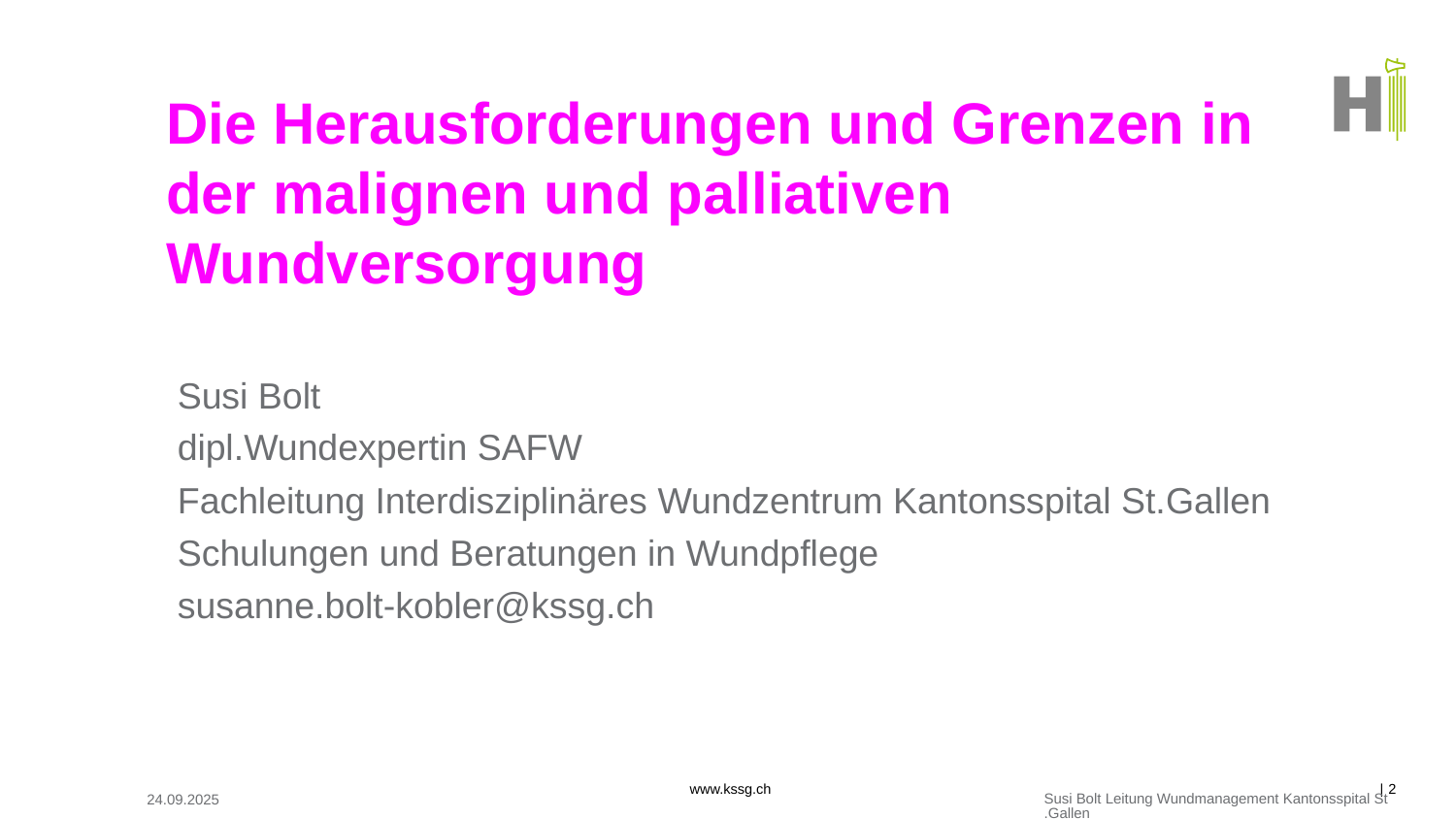

# Die Herausforderungen und Grenzen in der malignen und palliativen Wundversorgung
Susi Bolt
dipl.Wundexpertin SAFW
Fachleitung Interdisziplinäres Wundzentrum Kantonsspital St.Gallen
Schulungen und Beratungen in Wundpflege
susanne.bolt-kobler@kssg.ch
24.09.2025
Susi Bolt Leitung Wundmanagement Kantonsspital St.Gallen
2